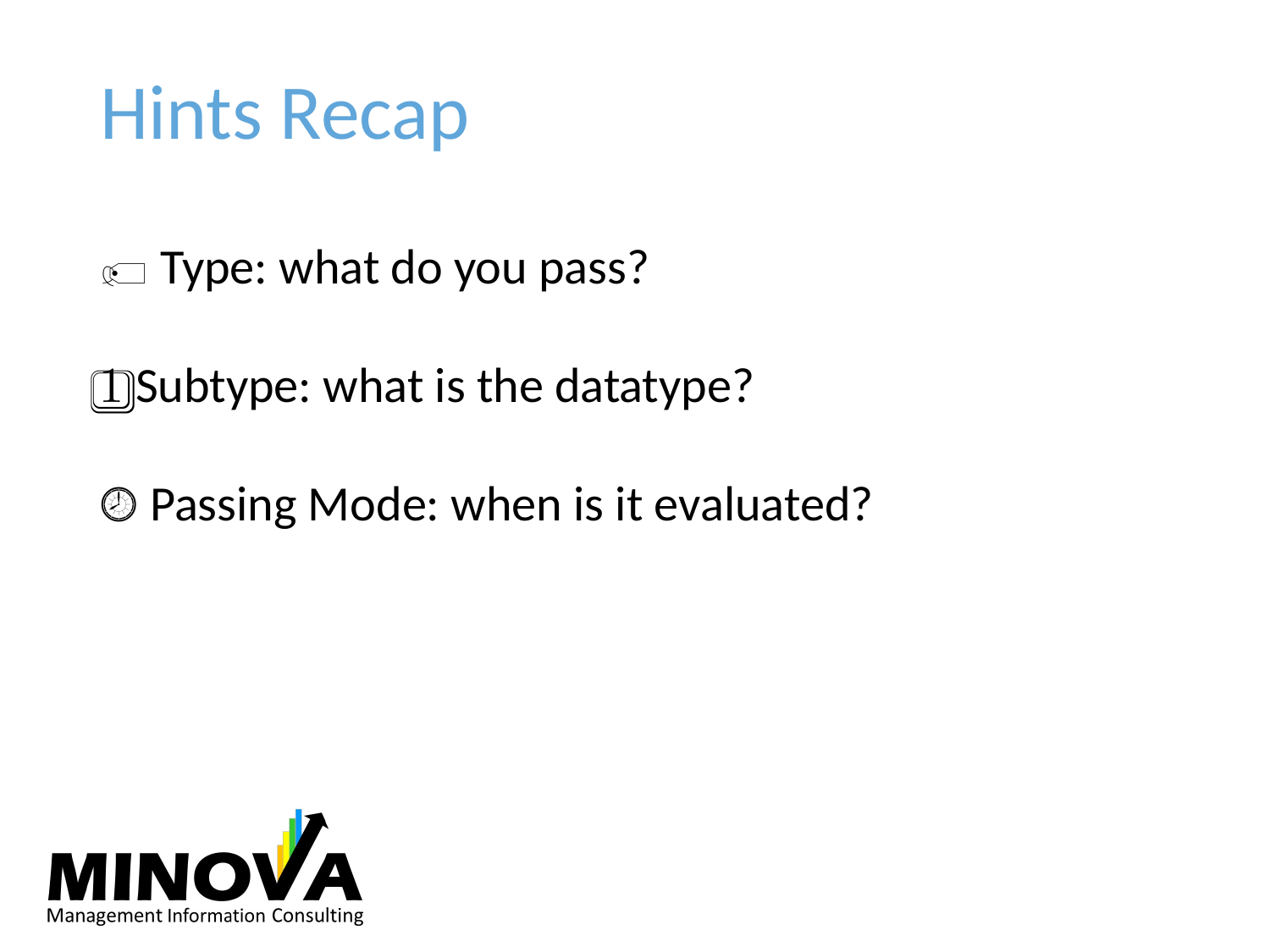

# Hints Recap
🏷️ Type: what do you pass?

1️⃣ Subtype: what is the datatype?

⌚ Passing Mode: when is it evaluated?